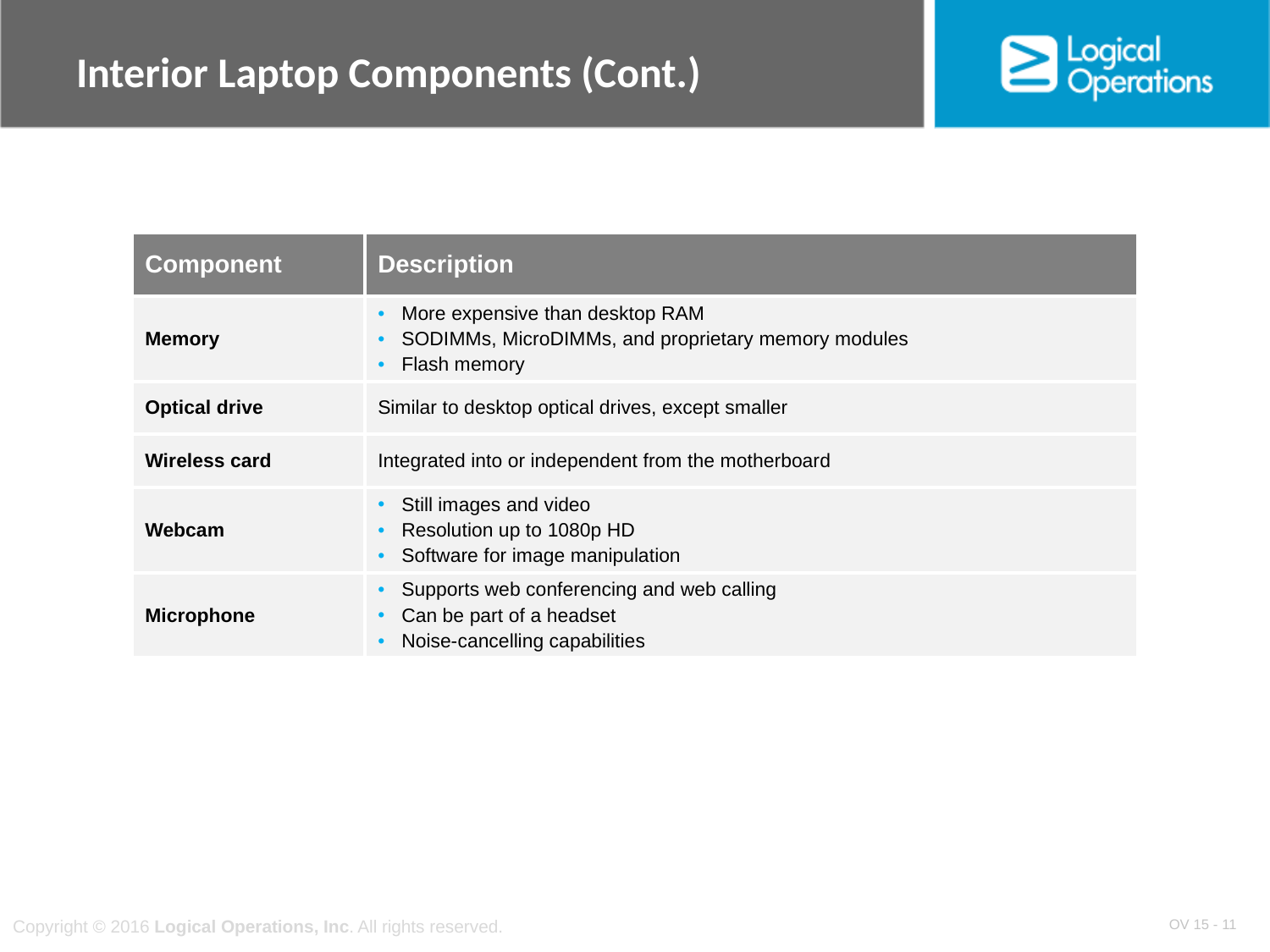

# Interior Laptop Components (Cont.)
| Component | Description |
| --- | --- |
| Memory | More expensive than desktop RAM SODIMMs, MicroDIMMs, and proprietary memory modules Flash memory |
| Optical drive | Similar to desktop optical drives, except smaller |
| Wireless card | Integrated into or independent from the motherboard |
| Webcam | Still images and video Resolution up to 1080p HD Software for image manipulation |
| Microphone | Supports web conferencing and web calling Can be part of a headset Noise-cancelling capabilities |